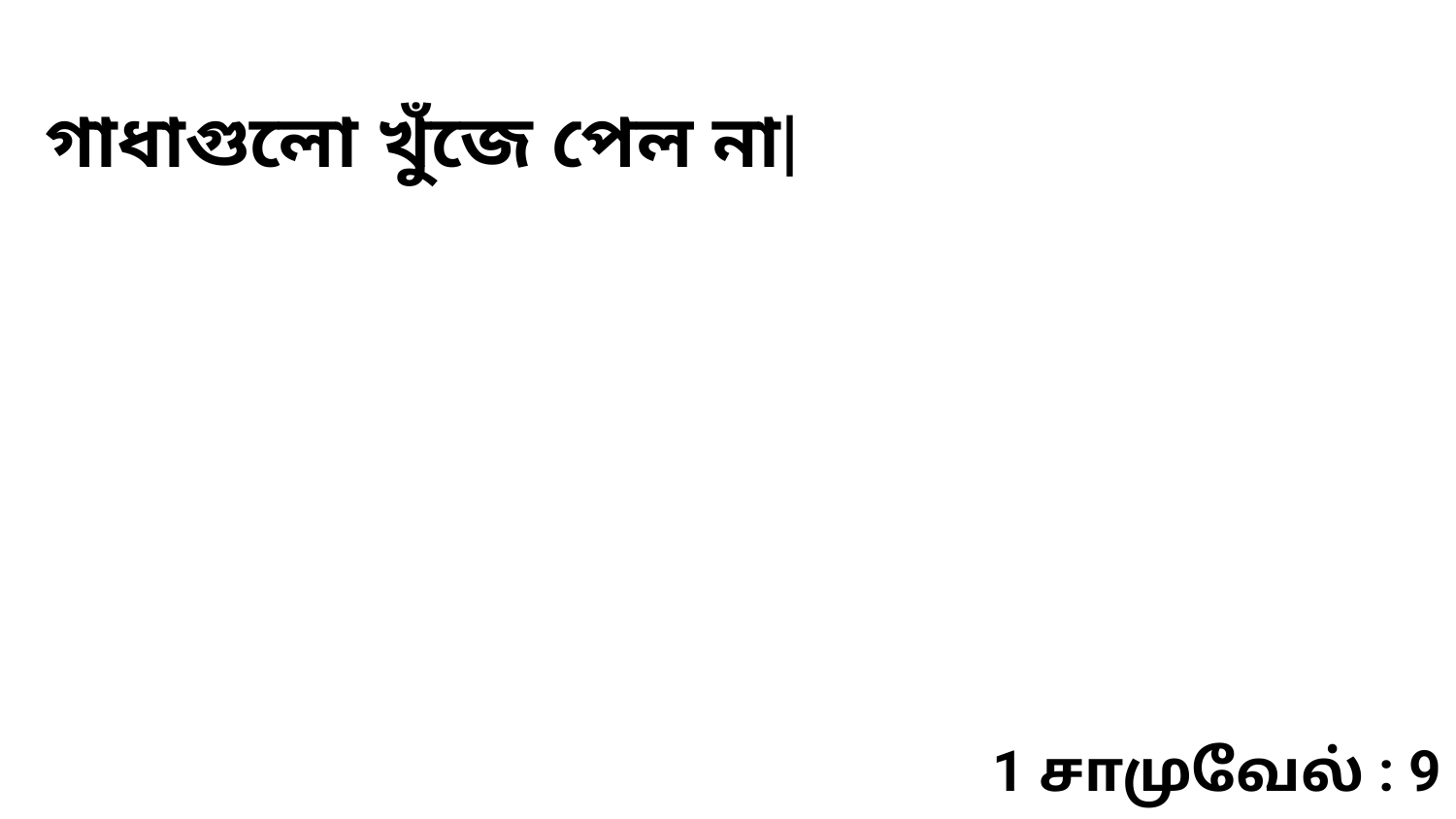

গাধাগুলো খুঁজে পেল না|
1 சாமுவேல் : 9